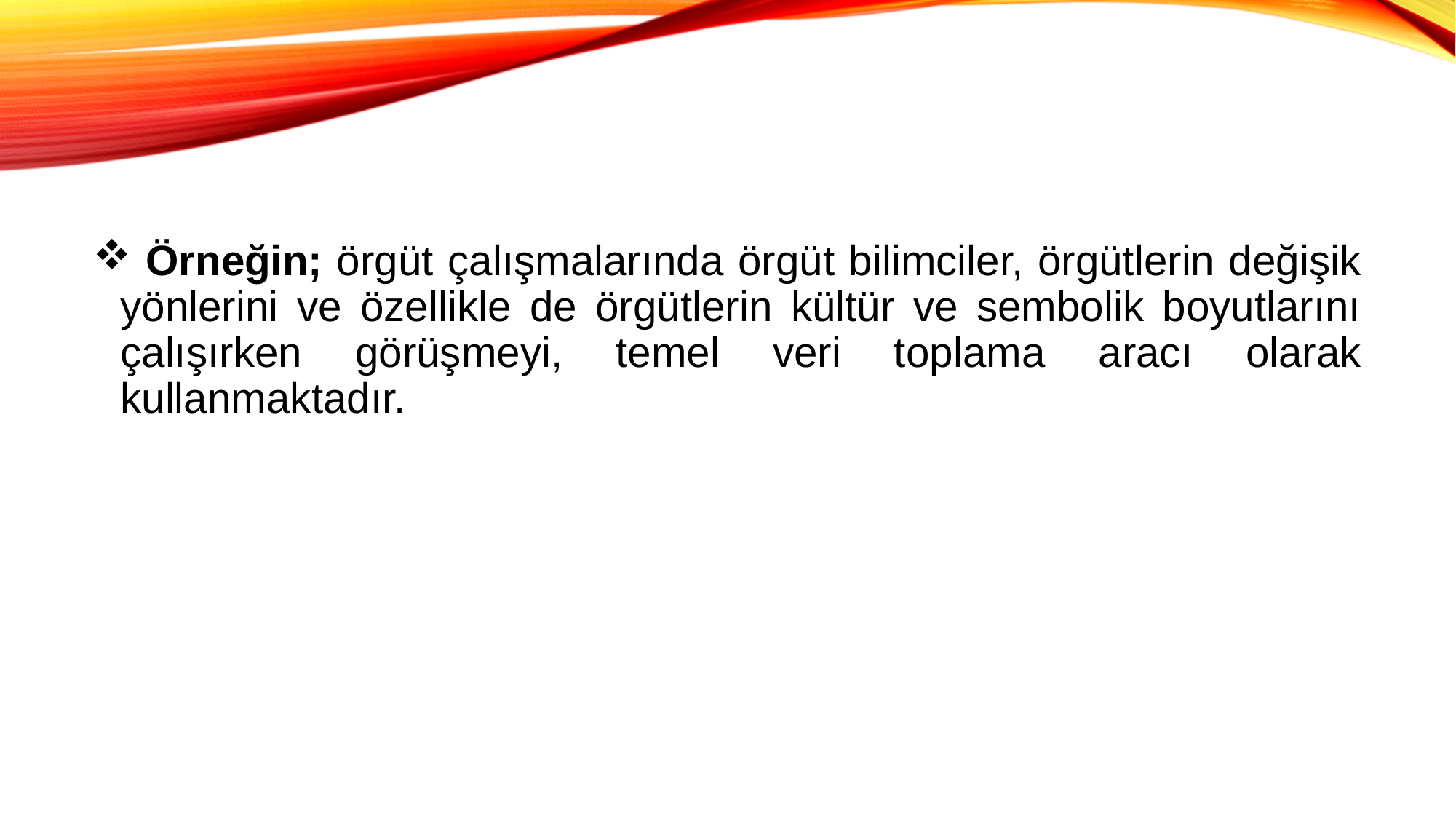

Örneğin; örgüt çalışmalarında örgüt bilimciler, örgütlerin değişik yönlerini ve özellikle de örgütlerin kültür ve sembolik boyutlarını çalışırken görüşmeyi, temel veri toplama aracı olarak kullanmaktadır.